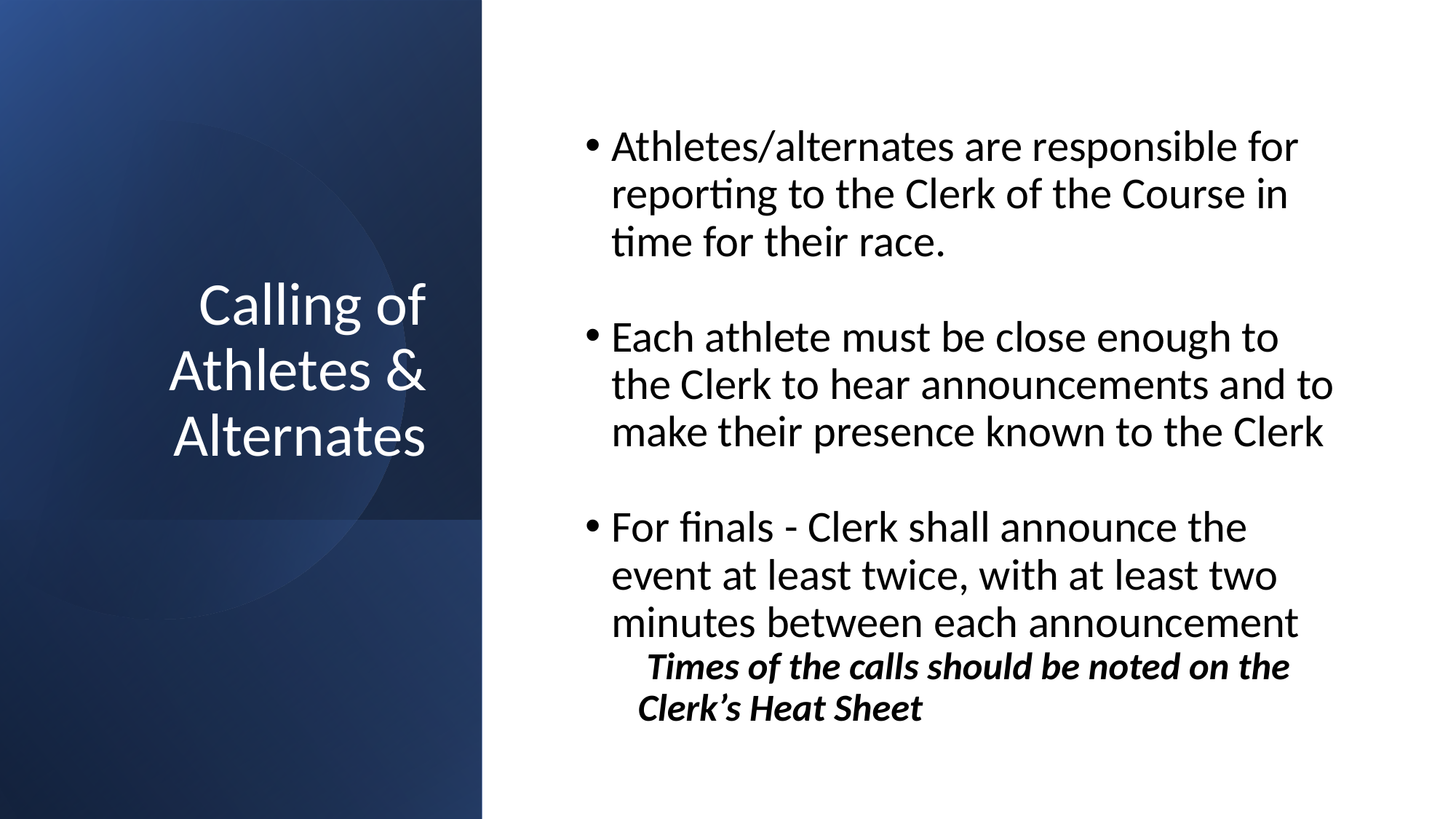

# Calling of Athletes & Alternates

Athletes/alternates are responsible for reporting to the Clerk of the Course in time for their race.

Each athlete must be close enough to the Clerk to hear announcements and to make their presence known to the Clerk

For finals - Clerk shall announce the event at least twice, with at least two minutes between each announcement
 Times of the calls should be noted on the Clerk’s Heat Sheet